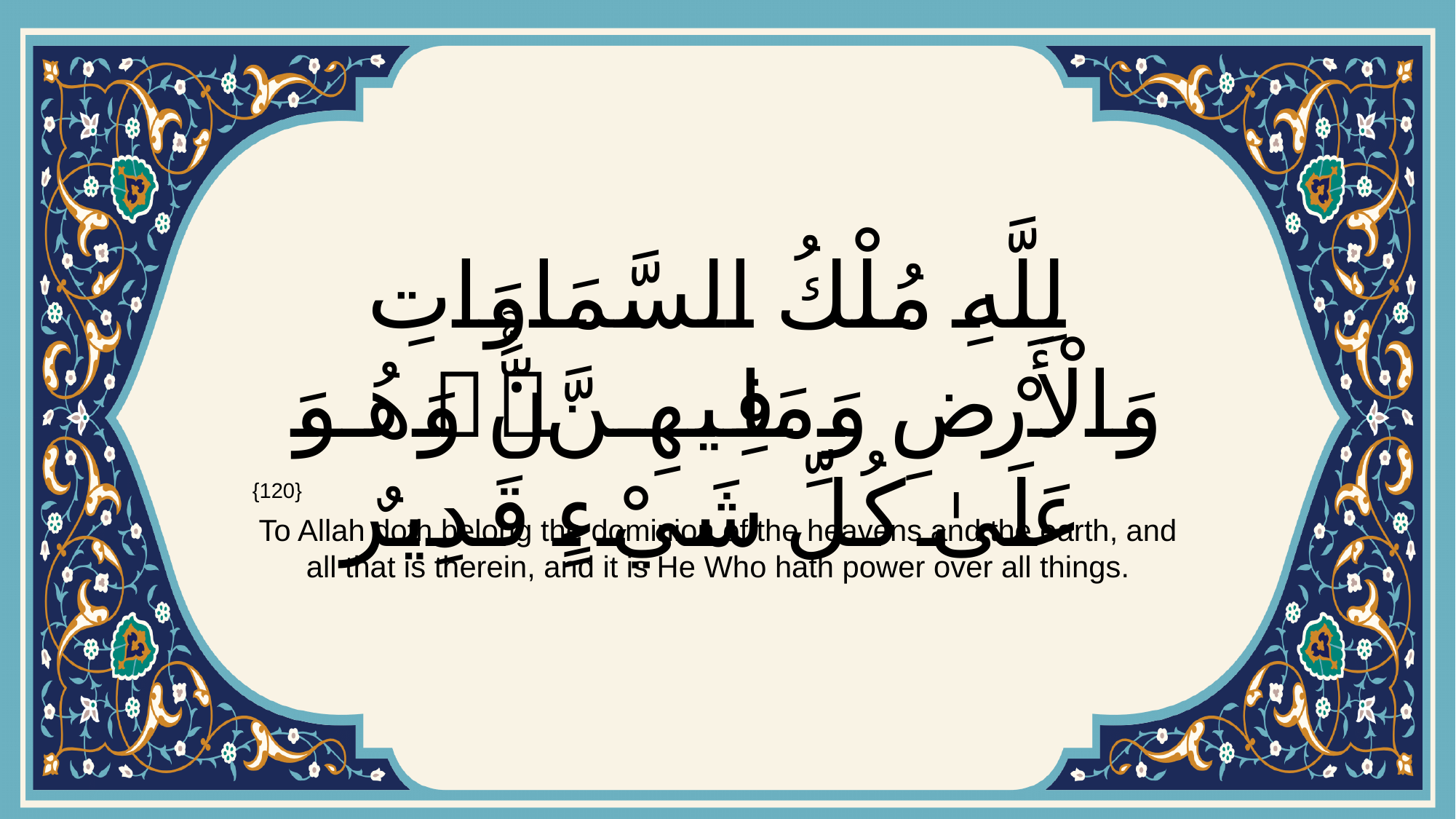

# لِلَّهِ مُلْكُ السَّمَاوَاتِ وَالْأَرْضِ وَمَا فِيهِنَّۚ وَهُوَ عَلَىٰ كُلِّ شَيْءٍ قَدِيرٌ
{120}
To Allah doth belong the dominion of the heavens and the earth, and all that is therein, and it is He Who hath power over all things.